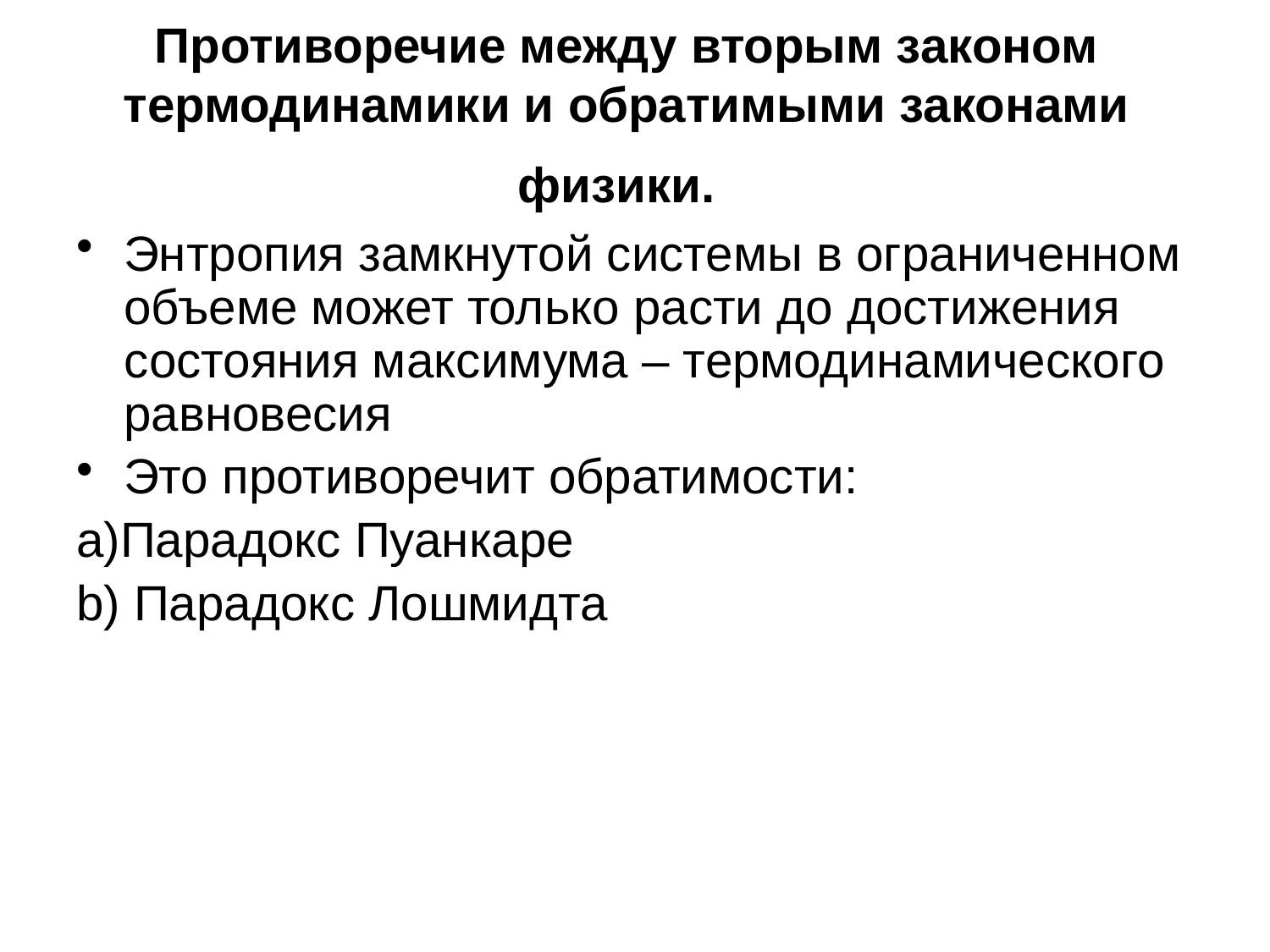

# Противоречие между вторым законом термодинамики и обратимыми законами физики.
Энтропия замкнутой системы в ограниченном объеме может только расти до достижения состояния максимума – термодинамического равновесия
Это противоречит обратимости:
a)Парадокс Пуанкаре
b) Парадокс Лошмидта